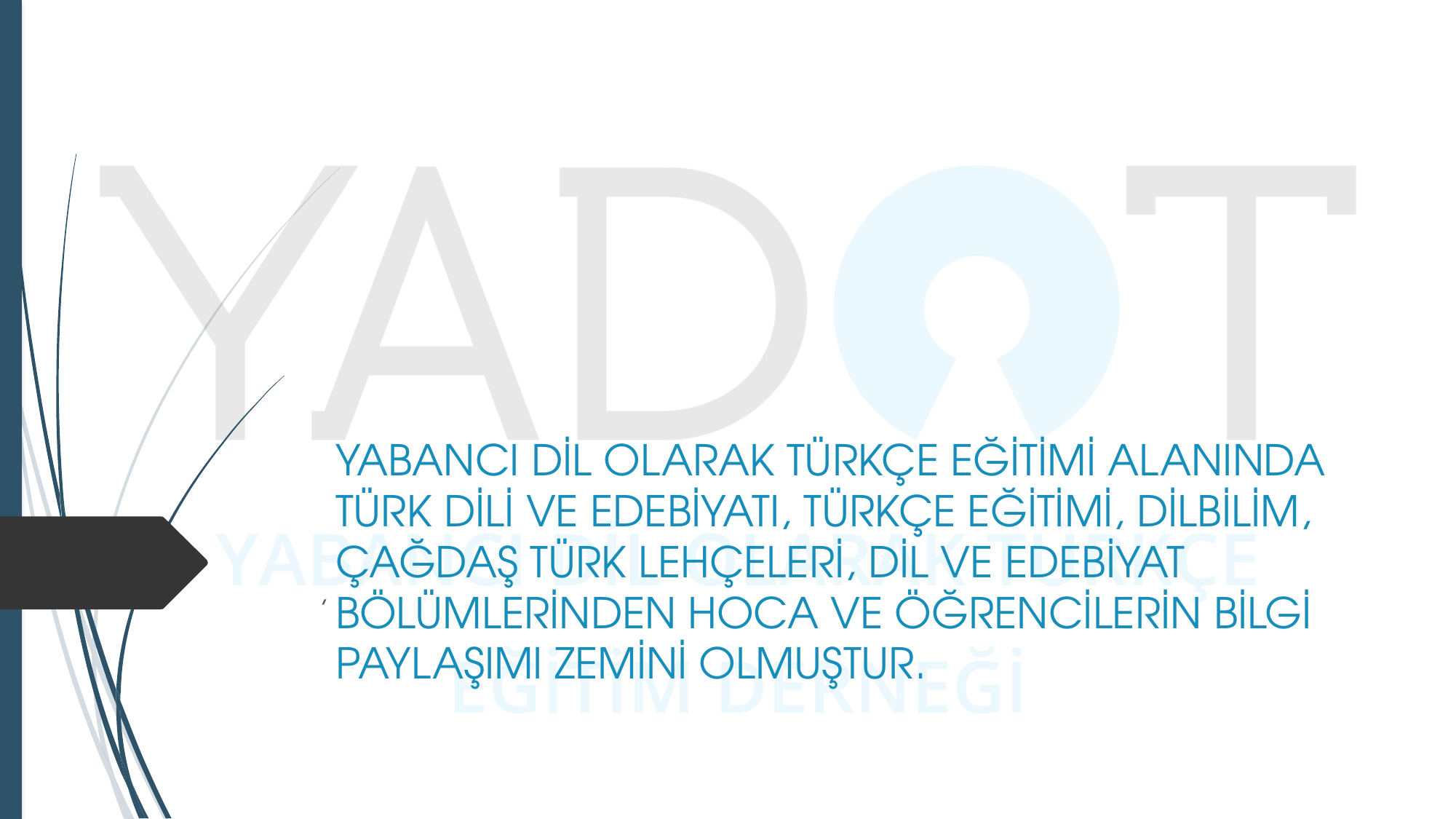

# YABANCI DİL OLARAK TÜRKÇE EĞİTİMİ ALANINDA TÜRK DİLİ VE EDEBİYATI, TÜRKÇE EĞİTİMİ, DİLBİLİM, ÇAĞDAŞ TÜRK LEHÇELERİ, DİL VE EDEBİYAT BÖLÜMLERİNDEN HOCA VE ÖĞRENCİLERİN BİLGİ PAYLAŞIMI ZEMİNİ OLMUŞTUR.
,